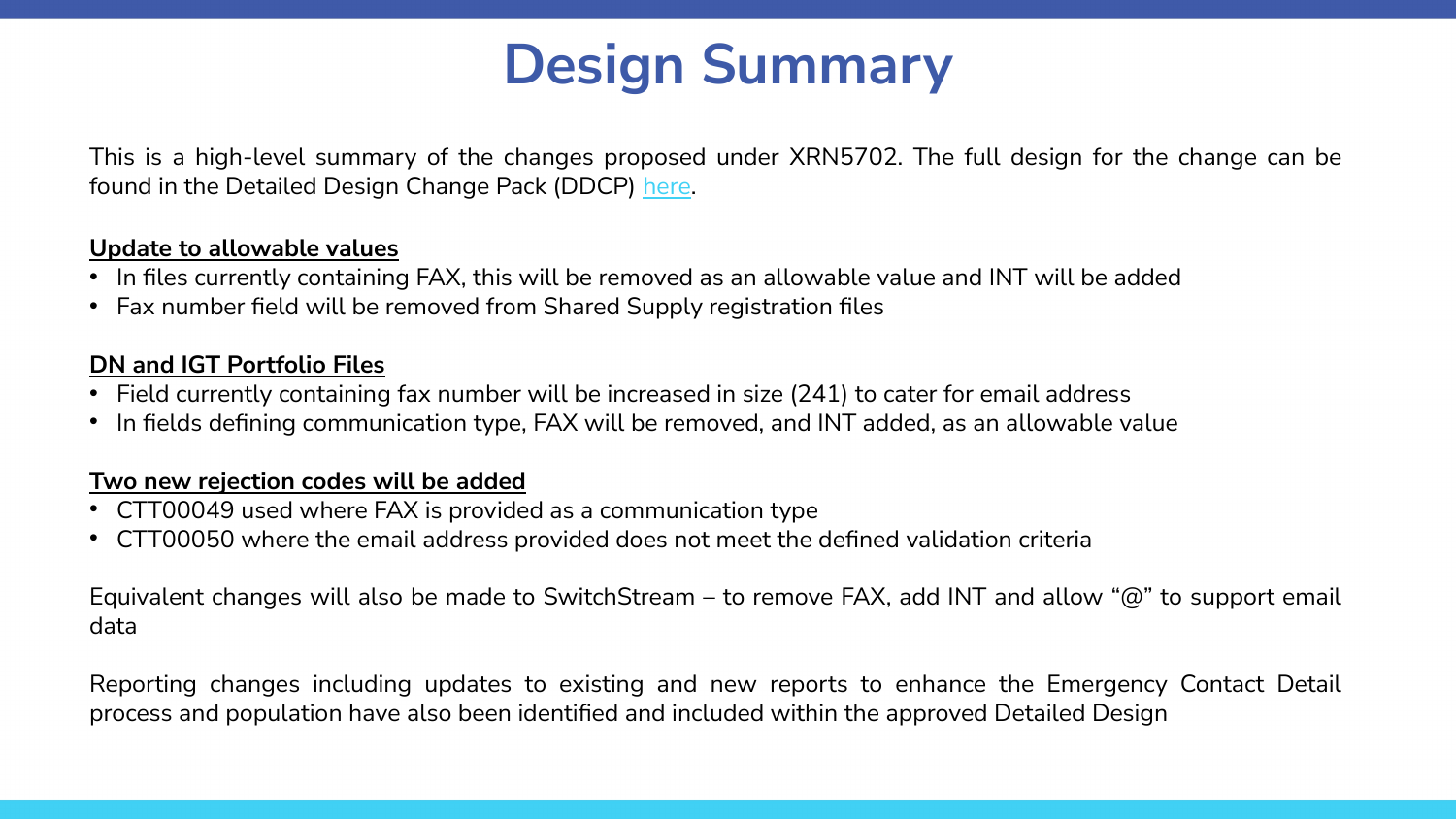

Design Summary
This is a high-level summary of the changes proposed under XRN5702. The full design for the change can be found in the Detailed Design Change Pack (DDCP) here.

Update to allowable values
In files currently containing FAX, this will be removed as an allowable value and INT will be added
Fax number field will be removed from Shared Supply registration files

DN and IGT Portfolio Files
Field currently containing fax number will be increased in size (241) to cater for email address
In fields defining communication type, FAX will be removed, and INT added, as an allowable value

Two new rejection codes will be added
CTT00049 used where FAX is provided as a communication type
CTT00050 where the email address provided does not meet the defined validation criteria

Equivalent changes will also be made to SwitchStream – to remove FAX, add INT and allow “@” to support email data

Reporting changes including updates to existing and new reports to enhance the Emergency Contact Detail process and population have also been identified and included within the approved Detailed Design